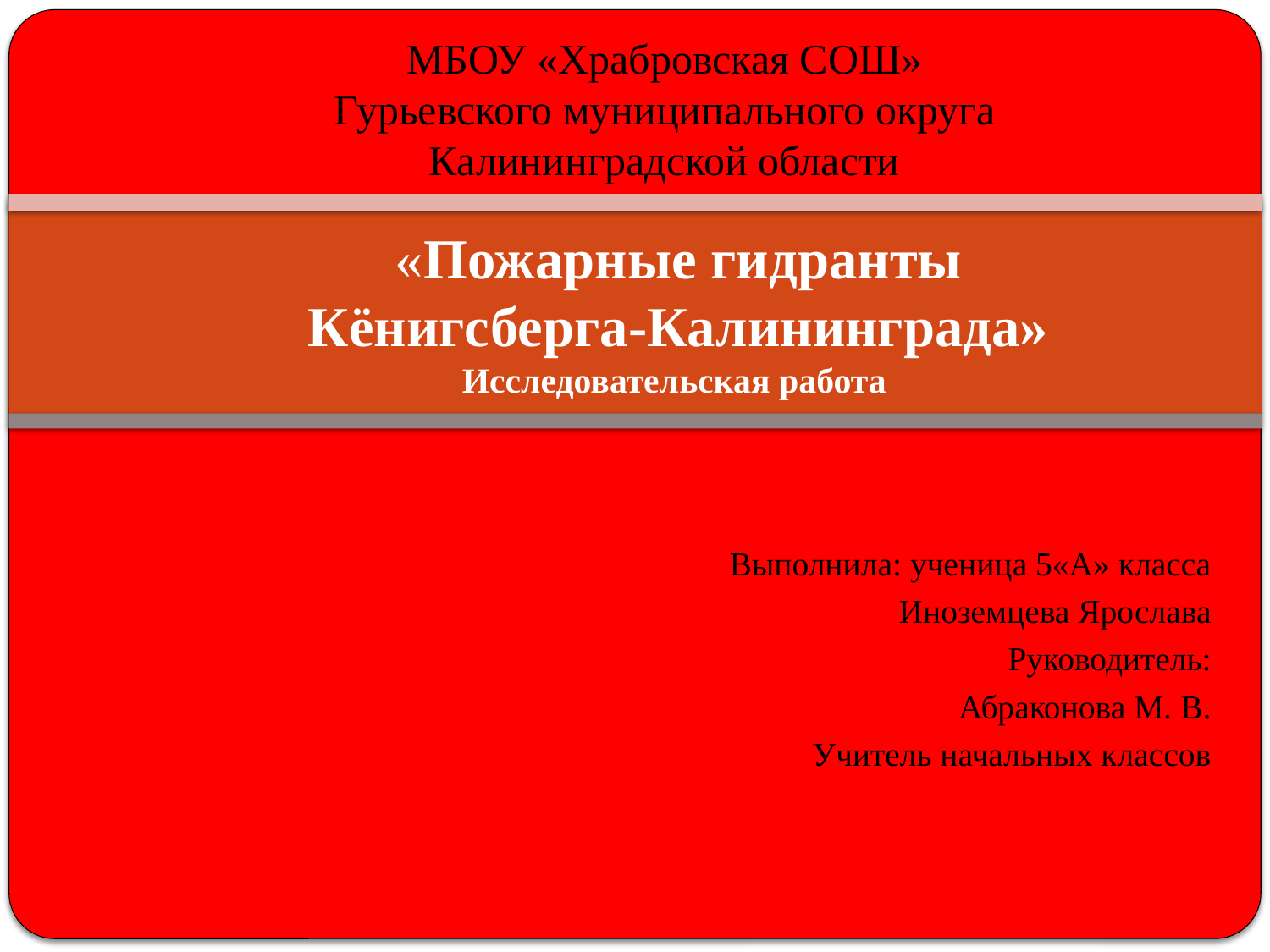

# МБОУ «Храбровская СОШ» Гурьевского муниципального округа Калининградской области
«Пожарные гидранты Кёнигсберга-Калининграда»
Исследовательская работа
Выполнила: ученица 5«А» класса
Иноземцева Ярослава
Руководитель:
Абраконова М. В.
Учитель начальных классов